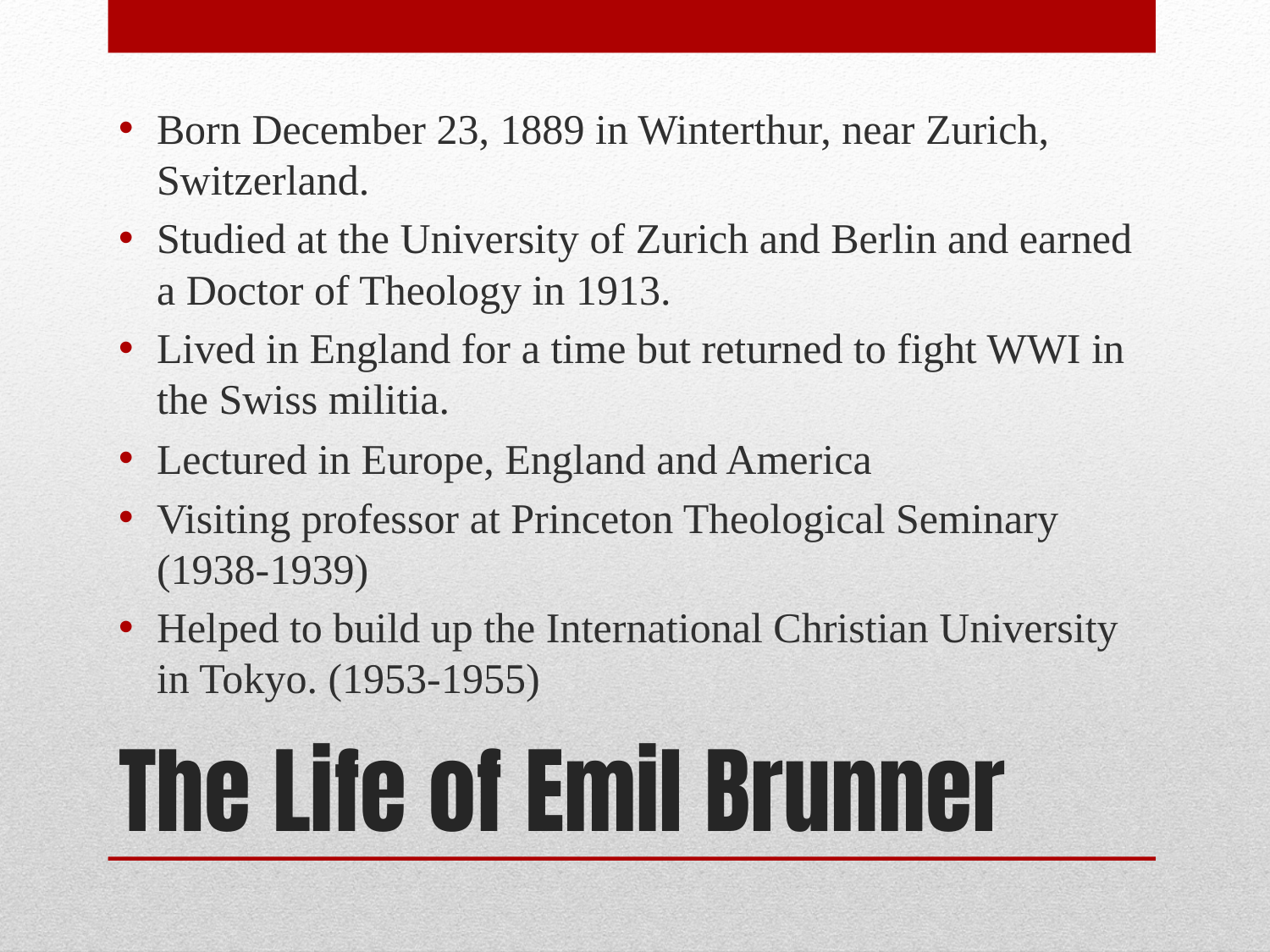

Born December 23, 1889 in Winterthur, near Zurich, Switzerland.
Studied at the University of Zurich and Berlin and earned a Doctor of Theology in 1913.
Lived in England for a time but returned to fight WWI in the Swiss militia.
Lectured in Europe, England and America
Visiting professor at Princeton Theological Seminary (1938-1939)
Helped to build up the International Christian University in Tokyo. (1953-1955)
# The Life of Emil Brunner